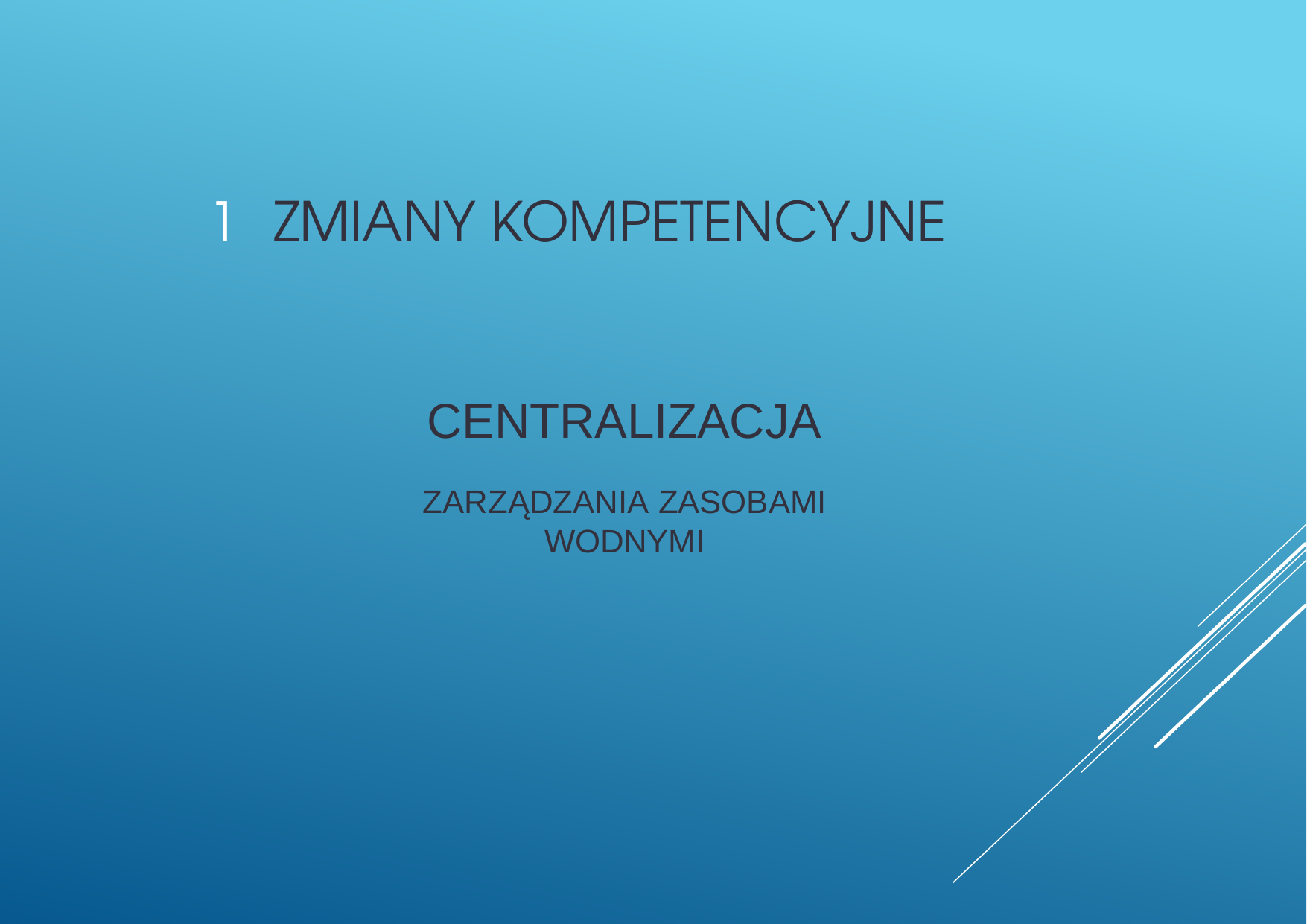

# 1	ZMIANY KOMPETENCYJNE
CENTRALIZACJA
ZARZĄDZANIA ZASOBAMI
WODNYMI